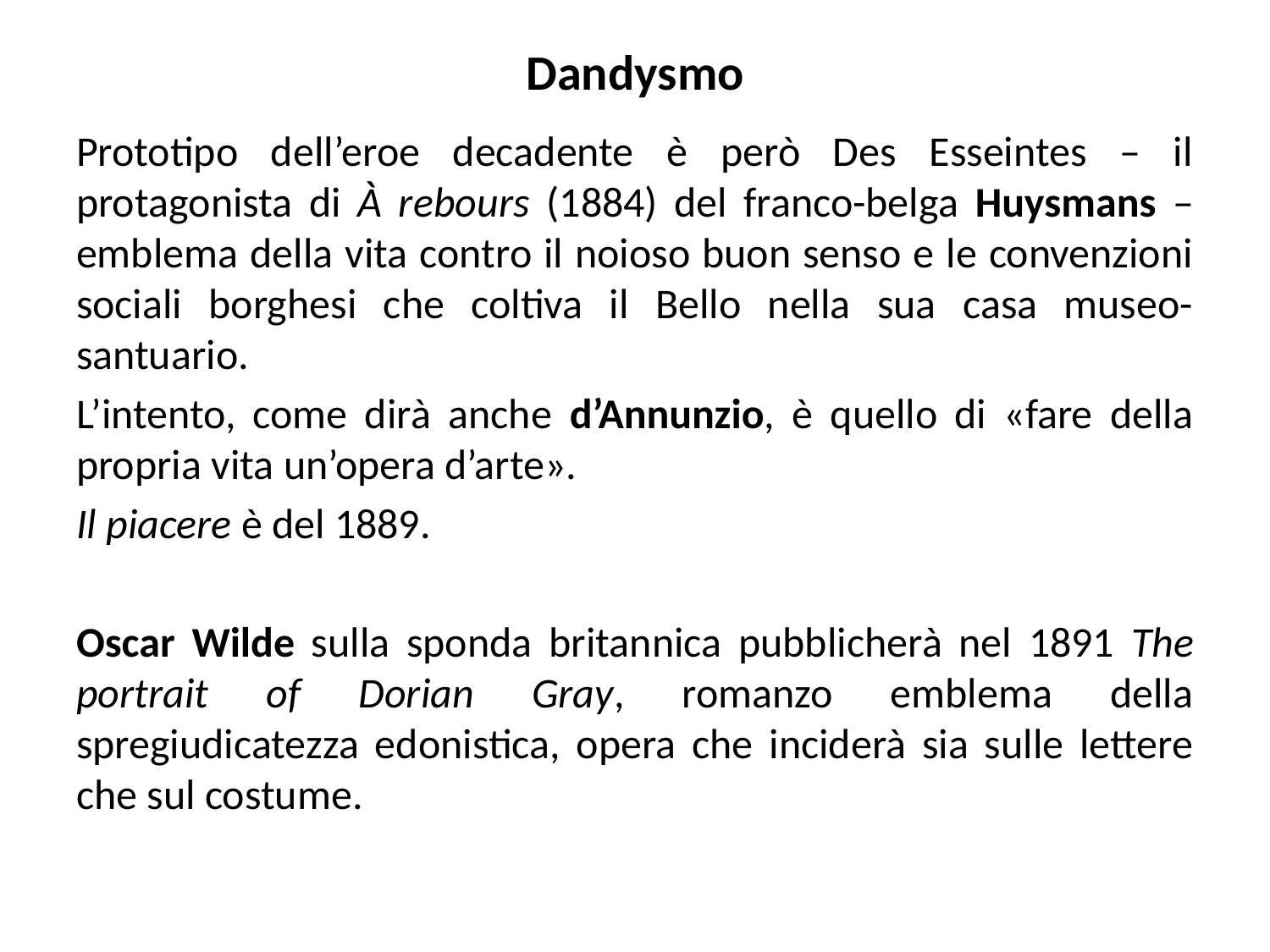

# Dandysmo
Prototipo dell’eroe decadente è però Des Esseintes – il protagonista di À rebours (1884) del franco-belga Huysmans – emblema della vita contro il noioso buon senso e le convenzioni sociali borghesi che coltiva il Bello nella sua casa museo-santuario.
L’intento, come dirà anche d’Annunzio, è quello di «fare della propria vita un’opera d’arte».
Il piacere è del 1889.

Oscar Wilde sulla sponda britannica pubblicherà nel 1891 The portrait of Dorian Gray, romanzo emblema della spregiudicatezza edonistica, opera che inciderà sia sulle lettere che sul costume.